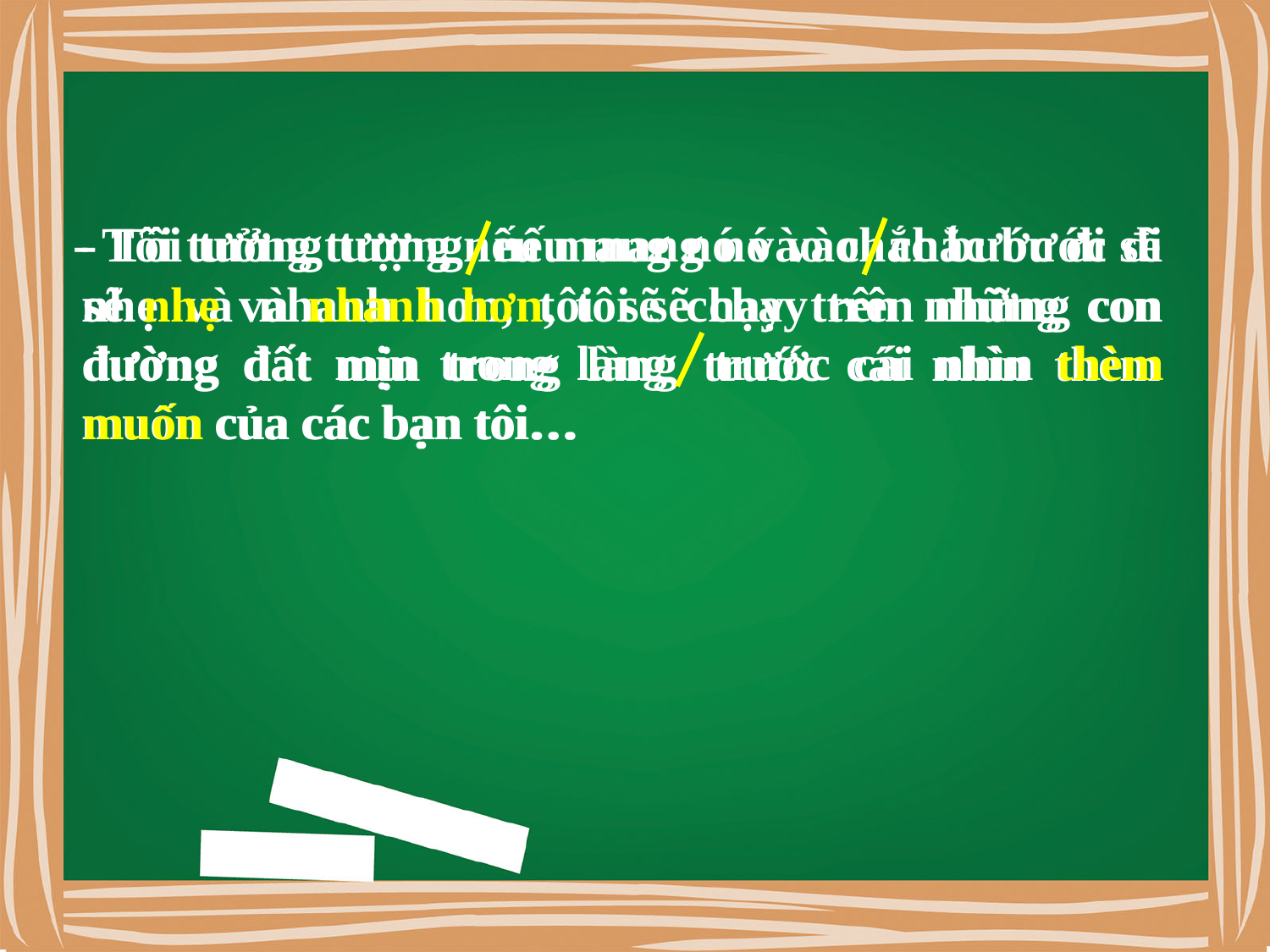

- Tôi tưởng tượng nếu mang nó vào chắc bước đi sẽ nhẹ và nhanh hơn, tôi sẽ chạy trên những con đường đất mịn trong làng trước cái nhìn thèm muốn của các bạn tôi…
   - Tôi tưởng tượng  nếu mang nó vào  chắc bước đi sẽ nhẹ và nhanh hơn, tôi sẽ chạy trên những con đường đất mịn trong làng  trước cái nhìn thèm muốn của các bạn tôi…